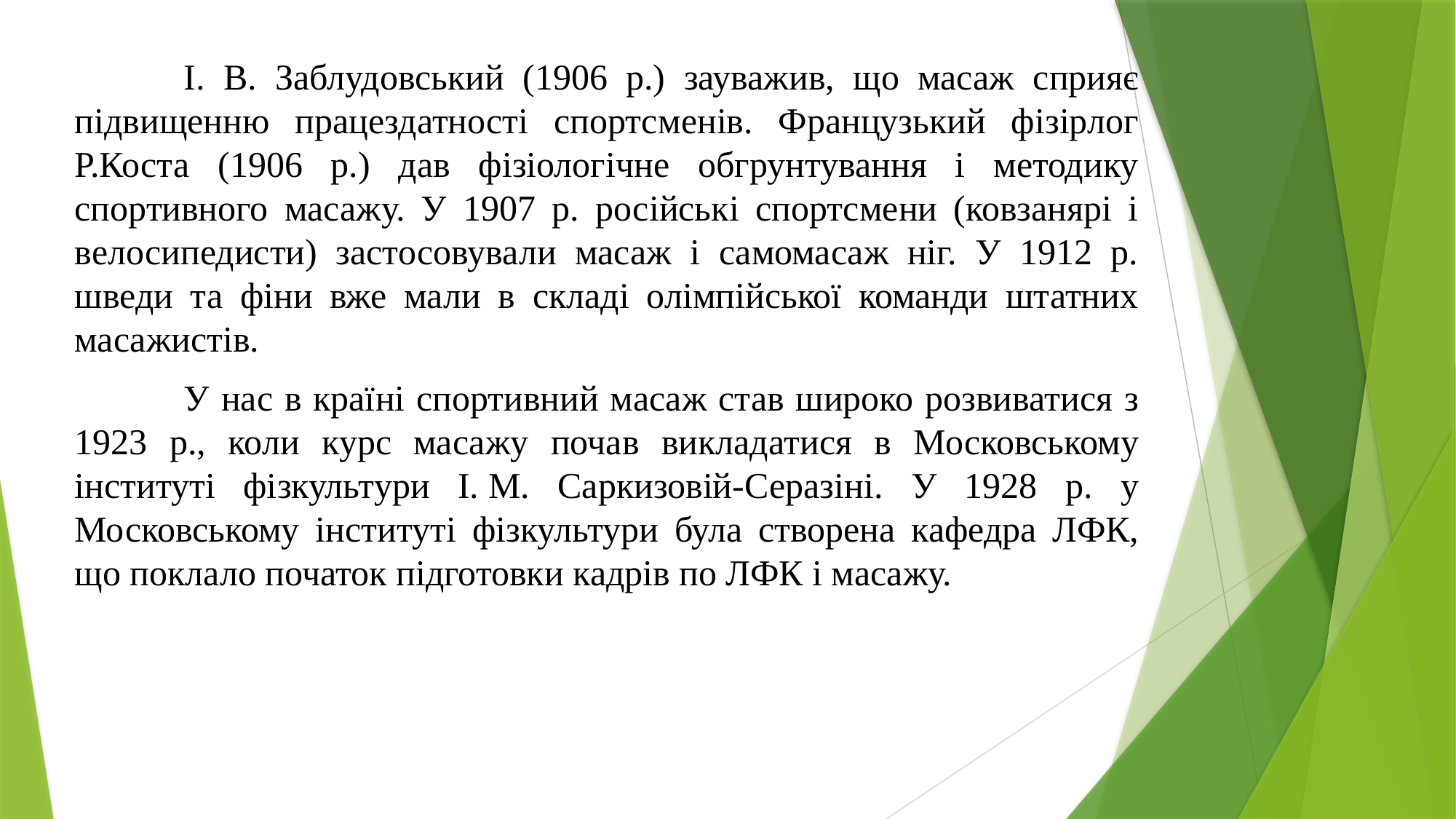

І. В. Заблудовський (1906 р.) зауважив, що масаж сприяє підвищенню працездатності спортсменів. Французький фізірлог Р.Коста (1906 р.) дав фізіологічне обгрунтування і методику спортивного масажу. У 1907 р. російські спортсмени (ковзанярі і велосипедисти) застосовували масаж і самомасаж ніг. У 1912 р. шведи та фіни вже мали в складі олімпійської команди штатних масажистів.
	У нас в країні спортивний масаж став широко розвиватися з 1923 р., коли курс масажу почав викладатися в Московському інституті фізкультури І. М. Саркизовій-Серазіні. У 1928 р. у Московському інституті фізкультури була створена кафедра ЛФК, що поклало початок підготовки кадрів по ЛФК і масажу.